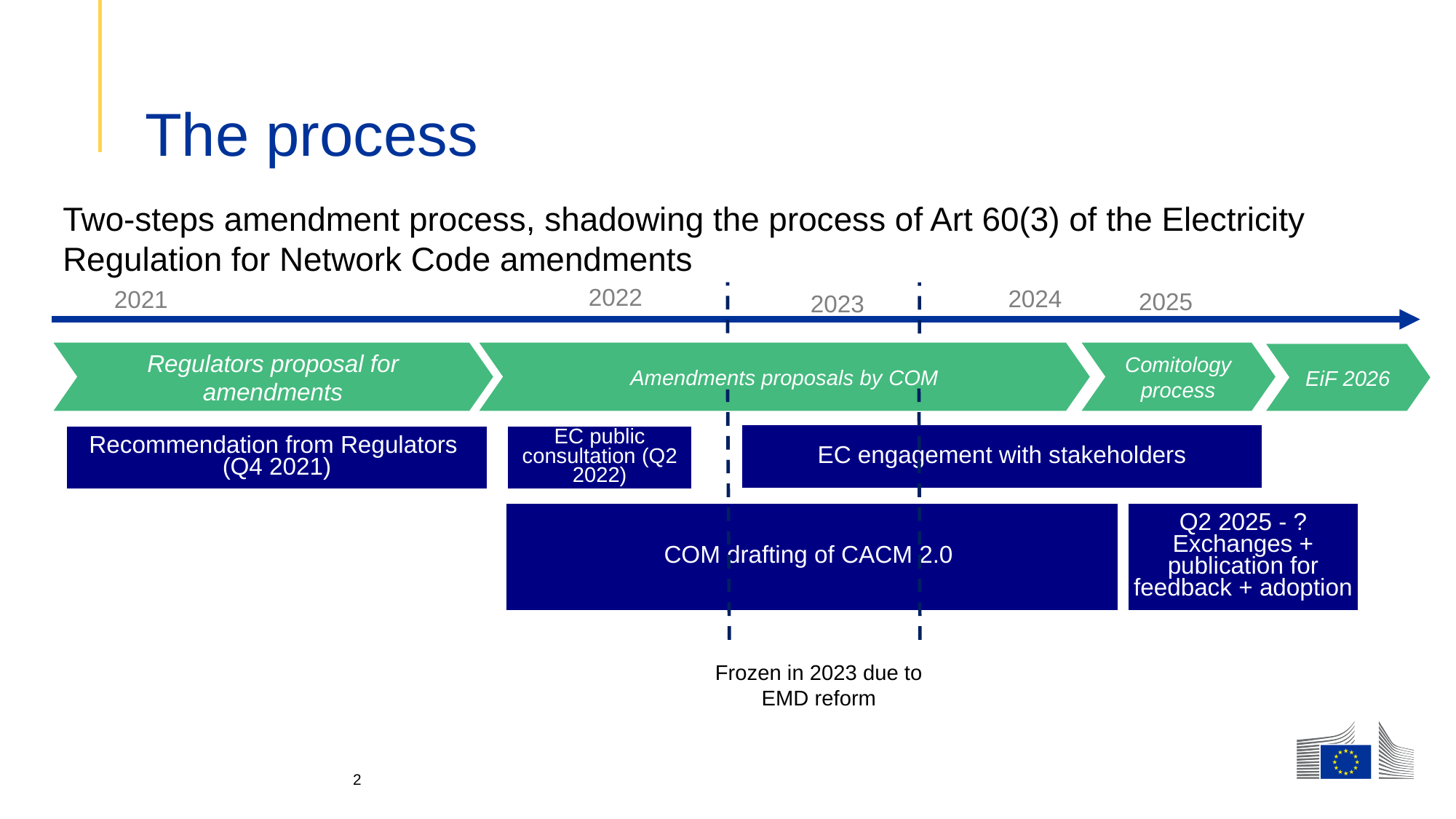

The process
Two-steps amendment process, shadowing the process of Art 60(3) of the Electricity Regulation for Network Code amendments
2022
2024
2021
2025

2023
Regulators proposal for amendments
Amendments proposals by COM
Comitology process
EiF 2026

EC engagement with stakeholders
EC public consultation (Q2 2022)
Recommendation from Regulators
(Q4 2021)
COM drafting of CACM 2.0
Q2 2025 - ?
Exchanges + publication for feedback + adoption
Frozen in 2023 due to EMD reform
2